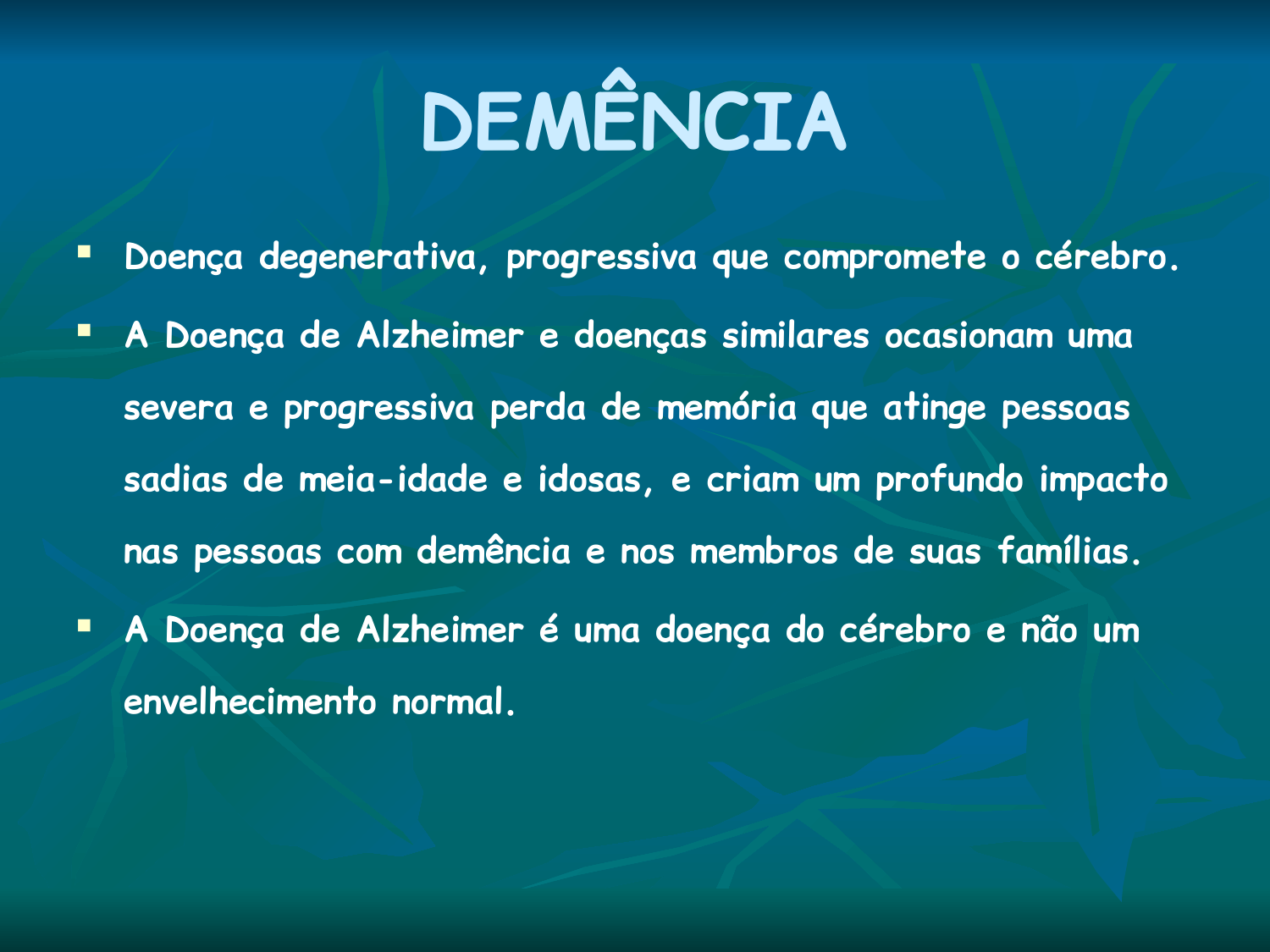

# DEMÊNCIA
Doença degenerativa, progressiva que compromete o cérebro.
A Doença de Alzheimer e doenças similares ocasionam uma severa e progressiva perda de memória que atinge pessoas sadias de meia-idade e idosas, e criam um profundo impacto nas pessoas com demência e nos membros de suas famílias.
A Doença de Alzheimer é uma doença do cérebro e não um envelhecimento normal.